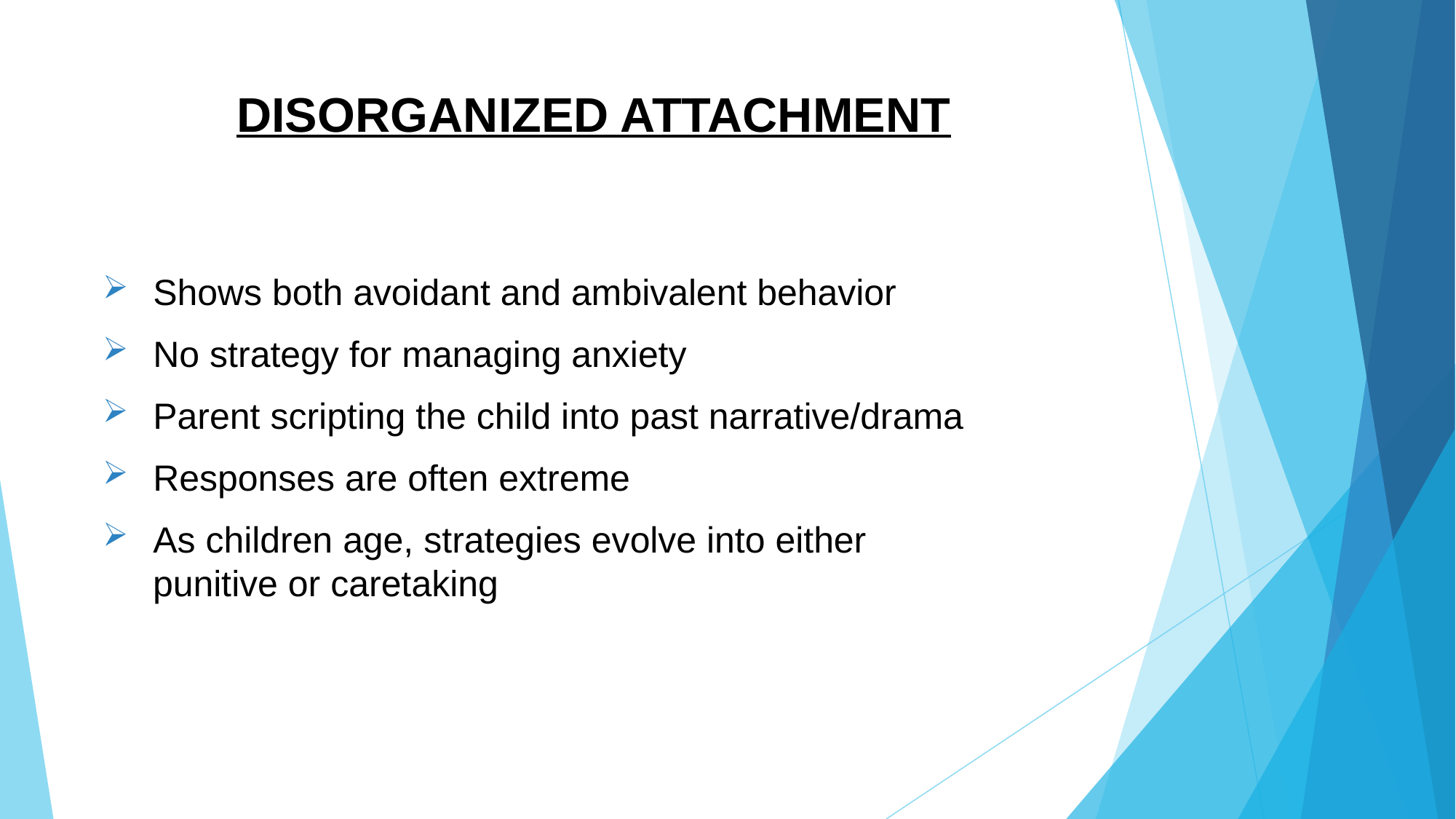

# DISORGANIZED ATTACHMENT
  Shows both avoidant and ambivalent behavior
  No strategy for managing anxiety
  Parent scripting the child into past narrative/drama
  Responses are often extreme
  As children age, strategies evolve into either
  punitive or caretaking